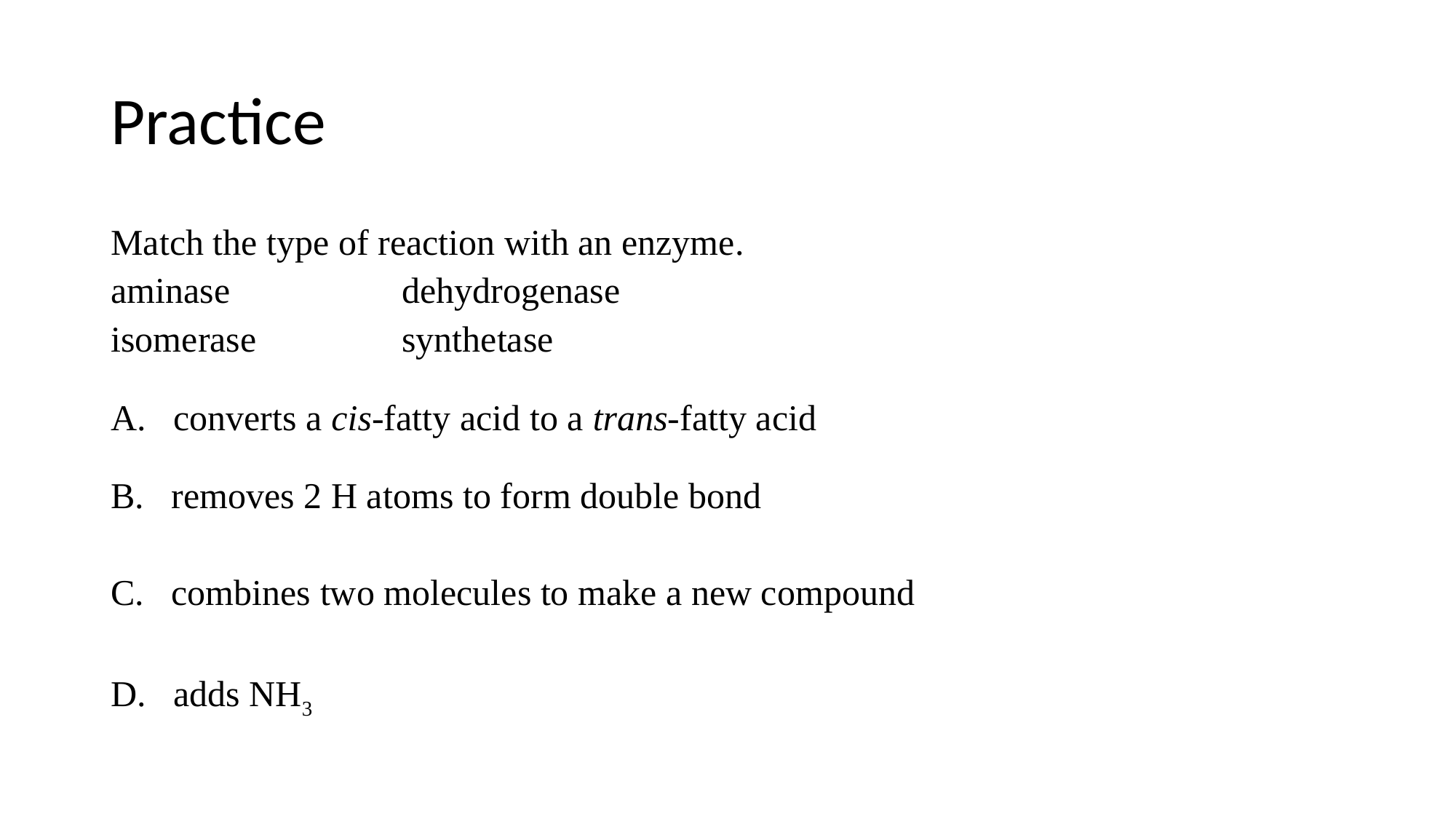

# Practice
Match the type of reaction with an enzyme.
aminase		dehydrogenase
isomerase		synthetase

A.   converts a cis-fatty acid to a trans-fatty acid

B.   removes 2 H atoms to form double bond

C.   combines two molecules to make a new compound

D.   adds NH3